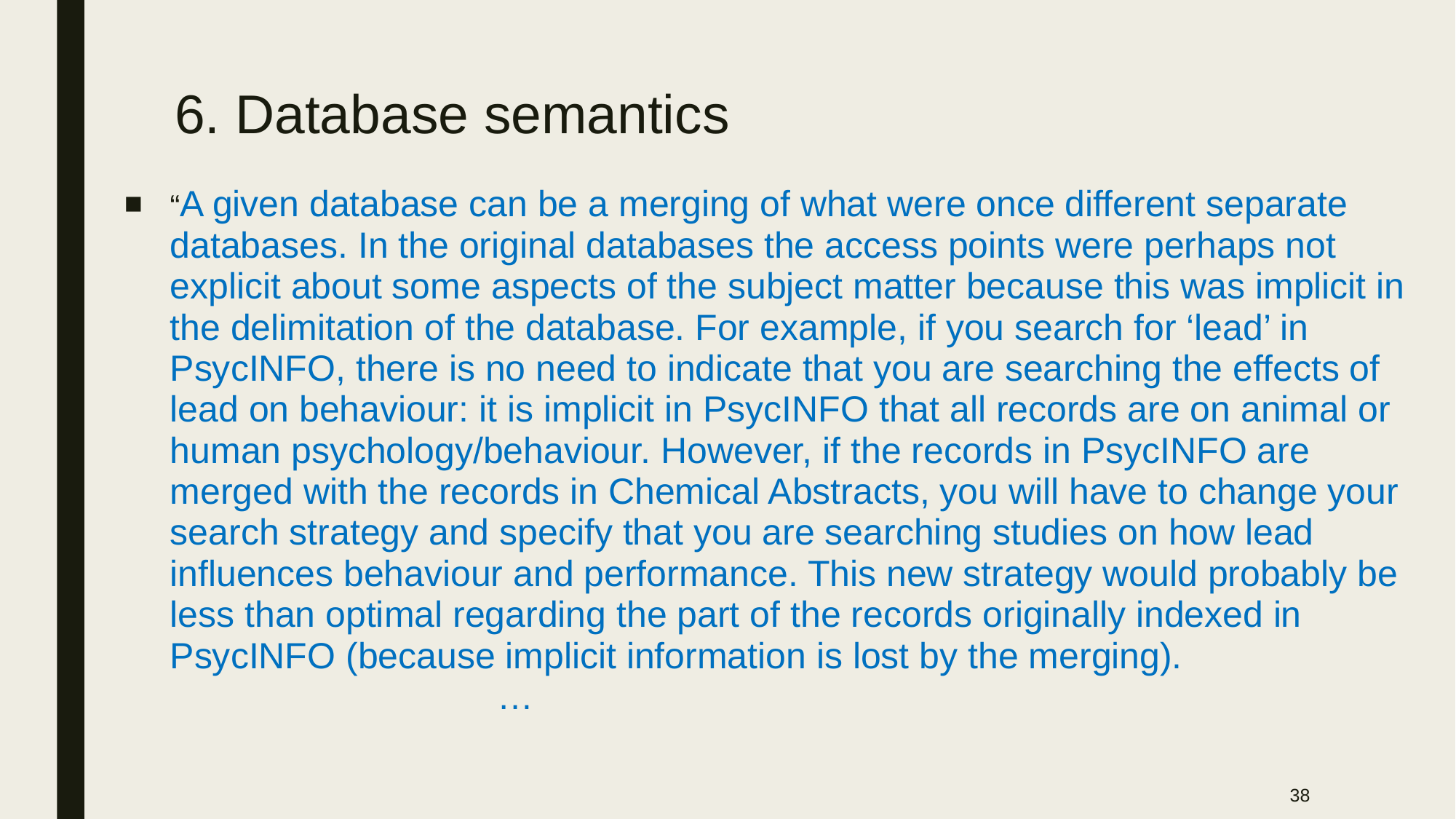

# 6. Database semantics
“A given database can be a merging of what were once different separate databases. In the original databases the access points were perhaps not explicit about some aspects of the subject matter because this was implicit in the delimitation of the database. For example, if you search for ‘lead’ in PsycINFO, there is no need to indicate that you are searching the effects of lead on behaviour: it is implicit in PsycINFO that all records are on animal or human psychology/behaviour. However, if the records in PsycINFO are merged with the records in Chemical Abstracts, you will have to change your search strategy and specify that you are searching studies on how lead influences behaviour and performance. This new strategy would probably be less than optimal regarding the part of the records originally indexed in PsycINFO (because implicit information is lost by the merging). 					…

38